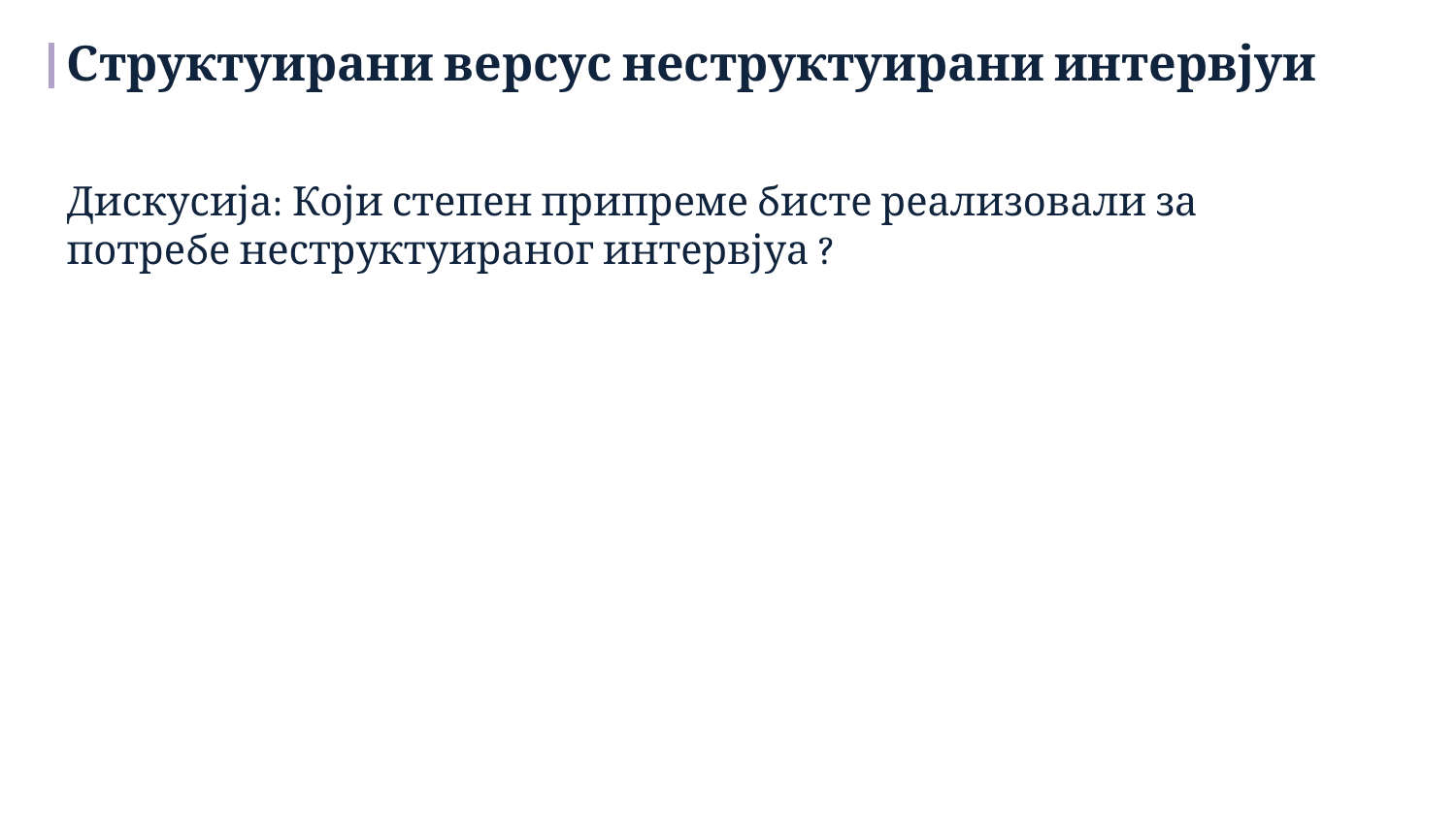

Структуирани версус неструктуирани интервјуи
Дискусија: Који степен припреме бисте реализовали за потребе неструктуираног интервјуа ?